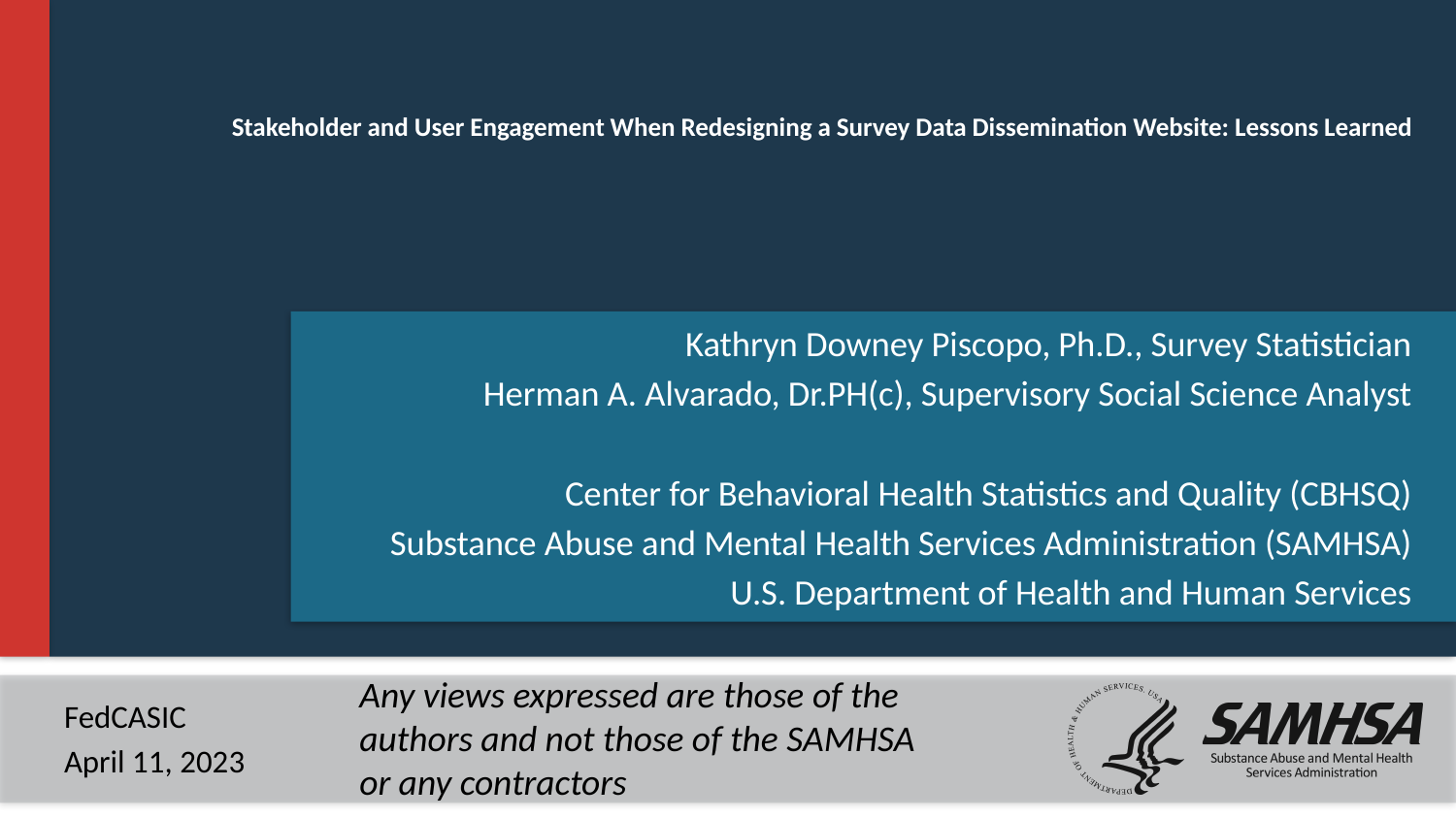

# Stakeholder and User Engagement When Redesigning a Survey Data Dissemination Website: Lessons Learned
Kathryn Downey Piscopo, Ph.D., Survey Statistician
Herman A. Alvarado, Dr.PH(c), Supervisory Social Science Analyst

Center for Behavioral Health Statistics and Quality (CBHSQ)
Substance Abuse and Mental Health Services Administration (SAMHSA)
U.S. Department of Health and Human Services
Any views expressed are those of the authors and not those of the SAMHSA or any contractors
FedCASIC
April 11, 2023